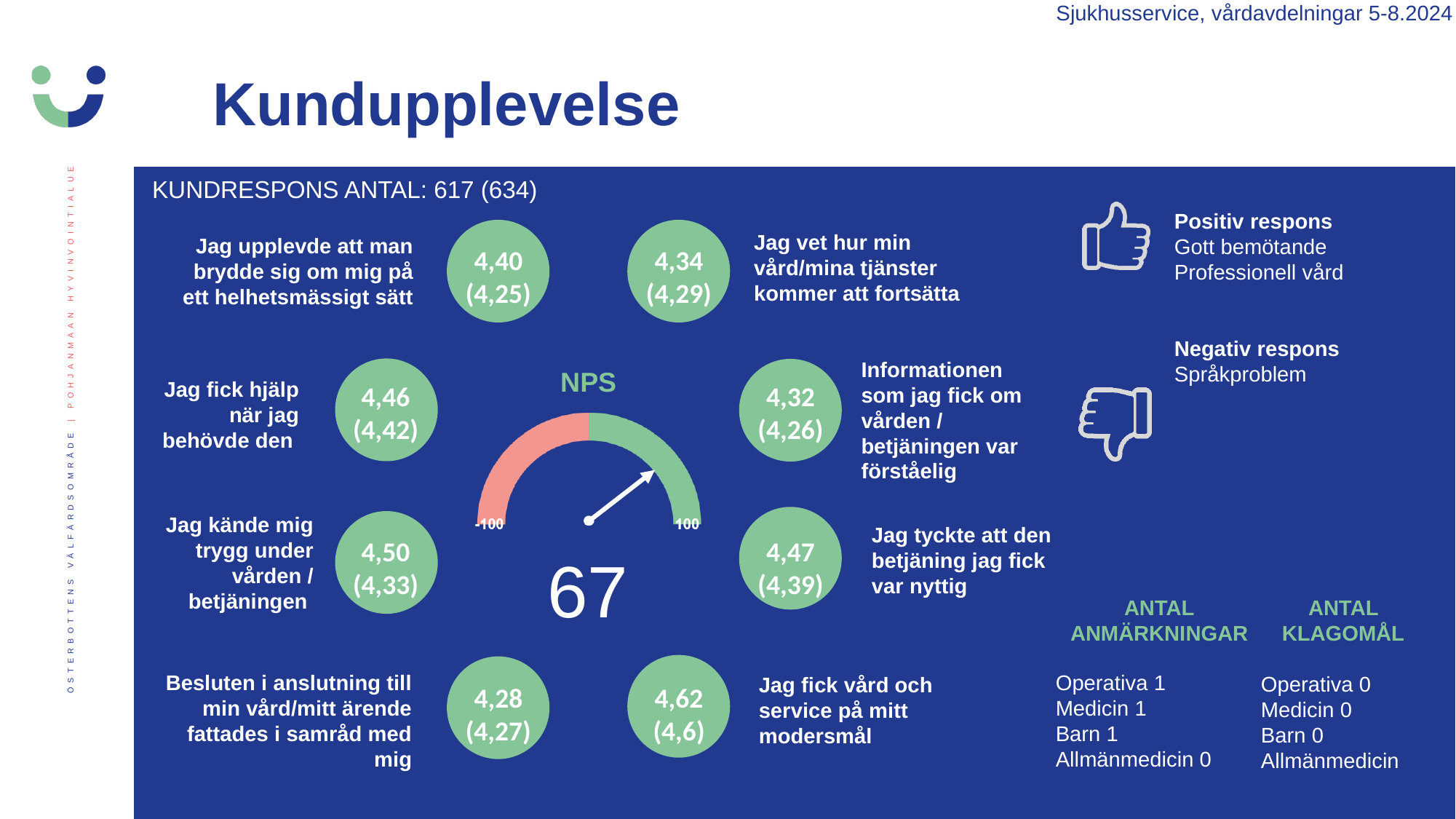

Sjukhusservice, vårdavdelningar 5-8.2024
Kundupplevelse
KUNDRESPONS ANTAL: 617 (634)
Positiv respons
Gott bemötande
Professionell vård

Negativ respons
Språkproblem
Jag vet hur min vård/mina tjänster kommer att fortsätta
Jag upplevde att man brydde sig om mig på ett helhetsmässigt sätt
4,40
(4,25)
4,34
(4,29)
Informationen som jag fick om vården / betjäningen var förståelig
Jag fick hjälp när jag behövde den
4,46
(4,42)
4,32
(4,26)
Jag kände mig trygg under vården / betjäningen
Jag tyckte att den betjäning jag fick var nyttig
4,50
(4,33)
4,47
(4,39)
67
ANTAL ANMÄRKNINGAR
ANTAL KLAGOMÅL
Besluten i anslutning till min vård/mitt ärende fattades i samråd med mig
Operativa 1
Medicin 1
Barn 1
Allmänmedicin 0
Operativa 0
Medicin 0
Barn 0
Allmänmedicin
Jag fick vård och service på mitt modersmål
4,62
(4,6)
4,28
(4,27)